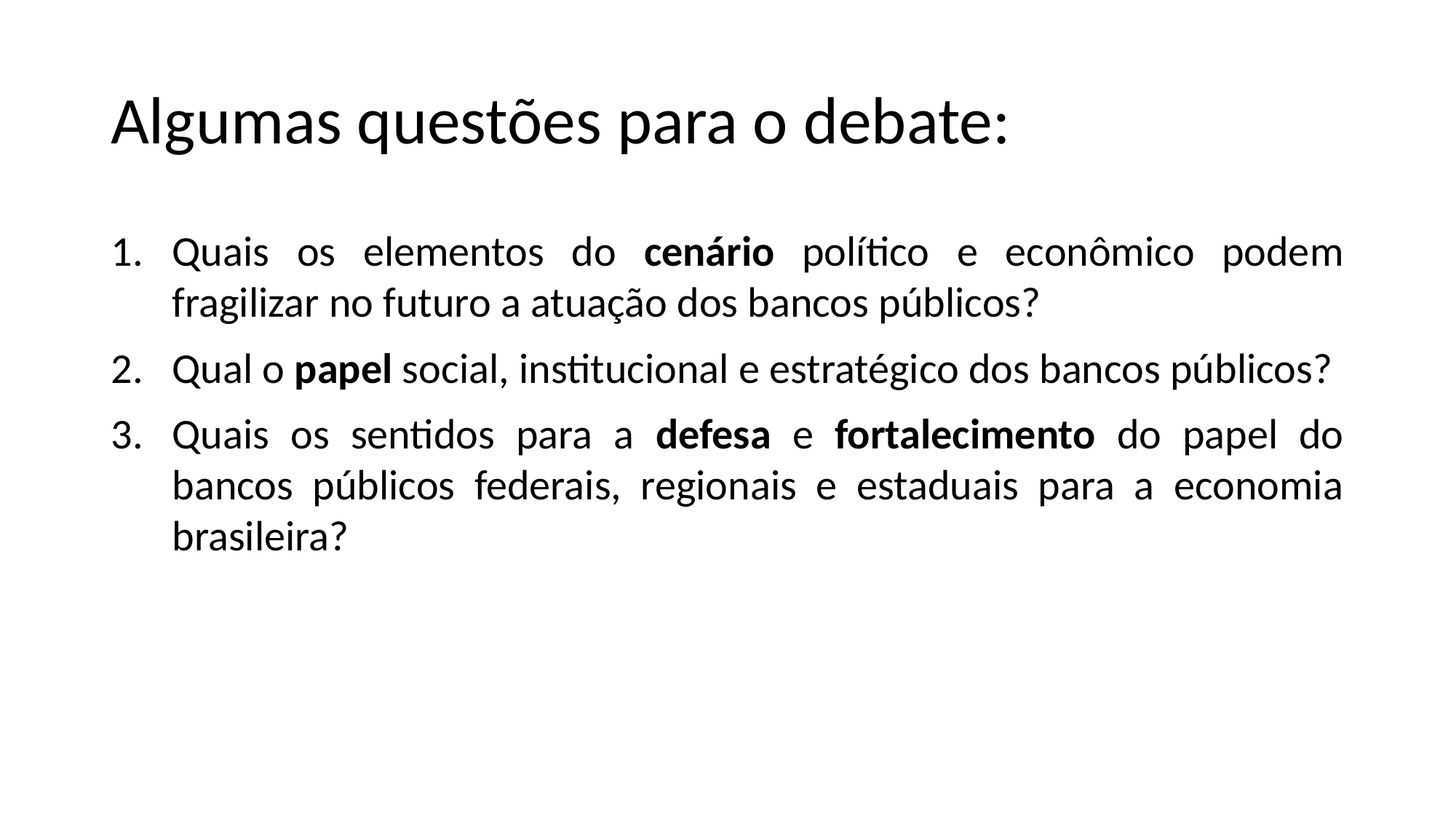

Algumas questões para o debate:
Quais os elementos do cenário político e econômico podem fragilizar no futuro a atuação dos bancos públicos?
Qual o papel social, institucional e estratégico dos bancos públicos?
Quais os sentidos para a defesa e fortalecimento do papel do bancos públicos federais, regionais e estaduais para a economia brasileira?